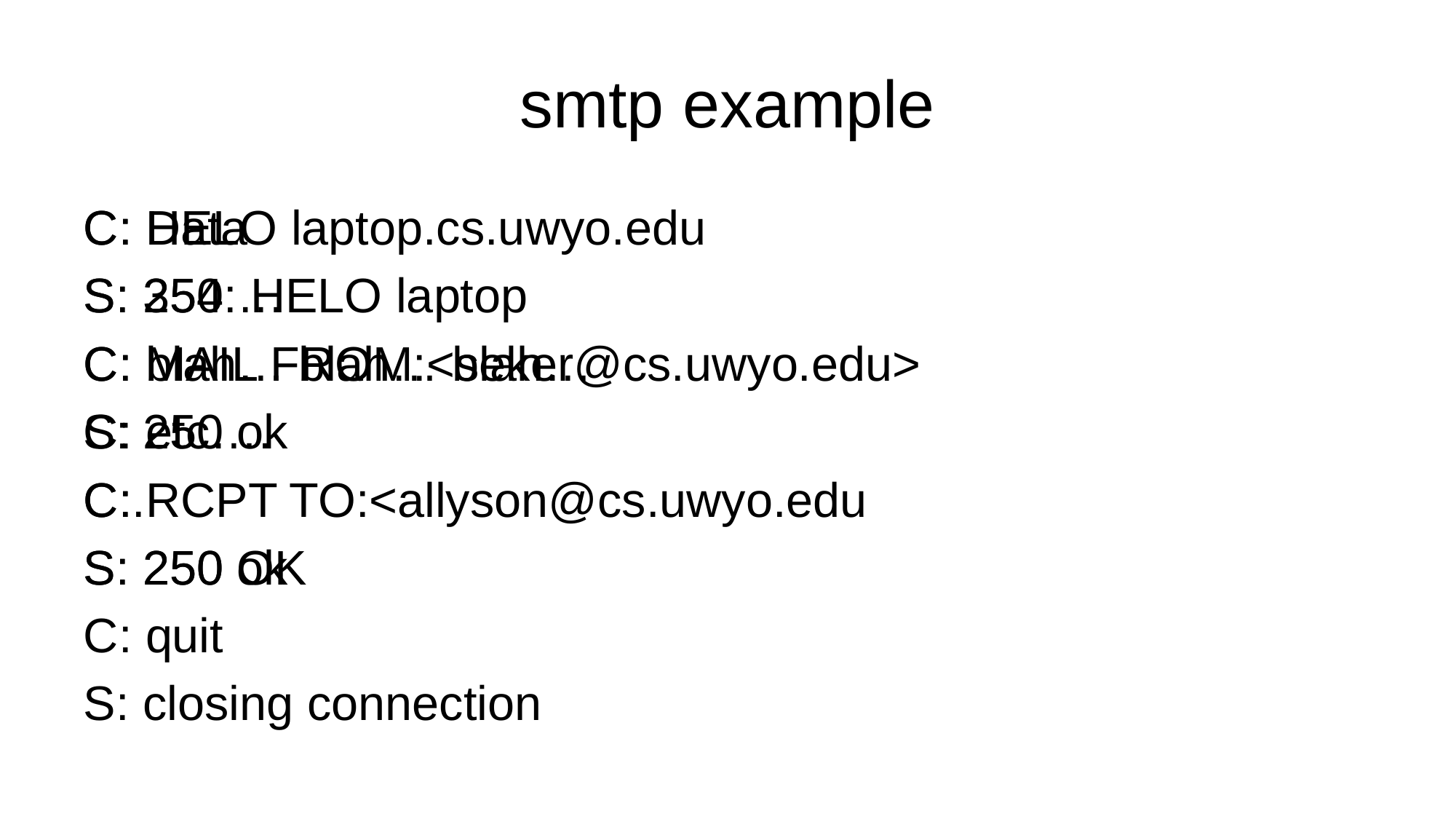

# smtp example
C: HELO laptop.cs.uwyo.edu
S: 250: HELO laptop
C: MAIL FROM:<seker@cs.uwyo.edu>
S: 250 ok
C: RCPT TO:<allyson@cs.uwyo.edu
S: 250 ok
C: Data
S: 354 …
C: blah… blah… blah…
C: etc….
C:.
S: 250 OK
C: quit
S: closing connection